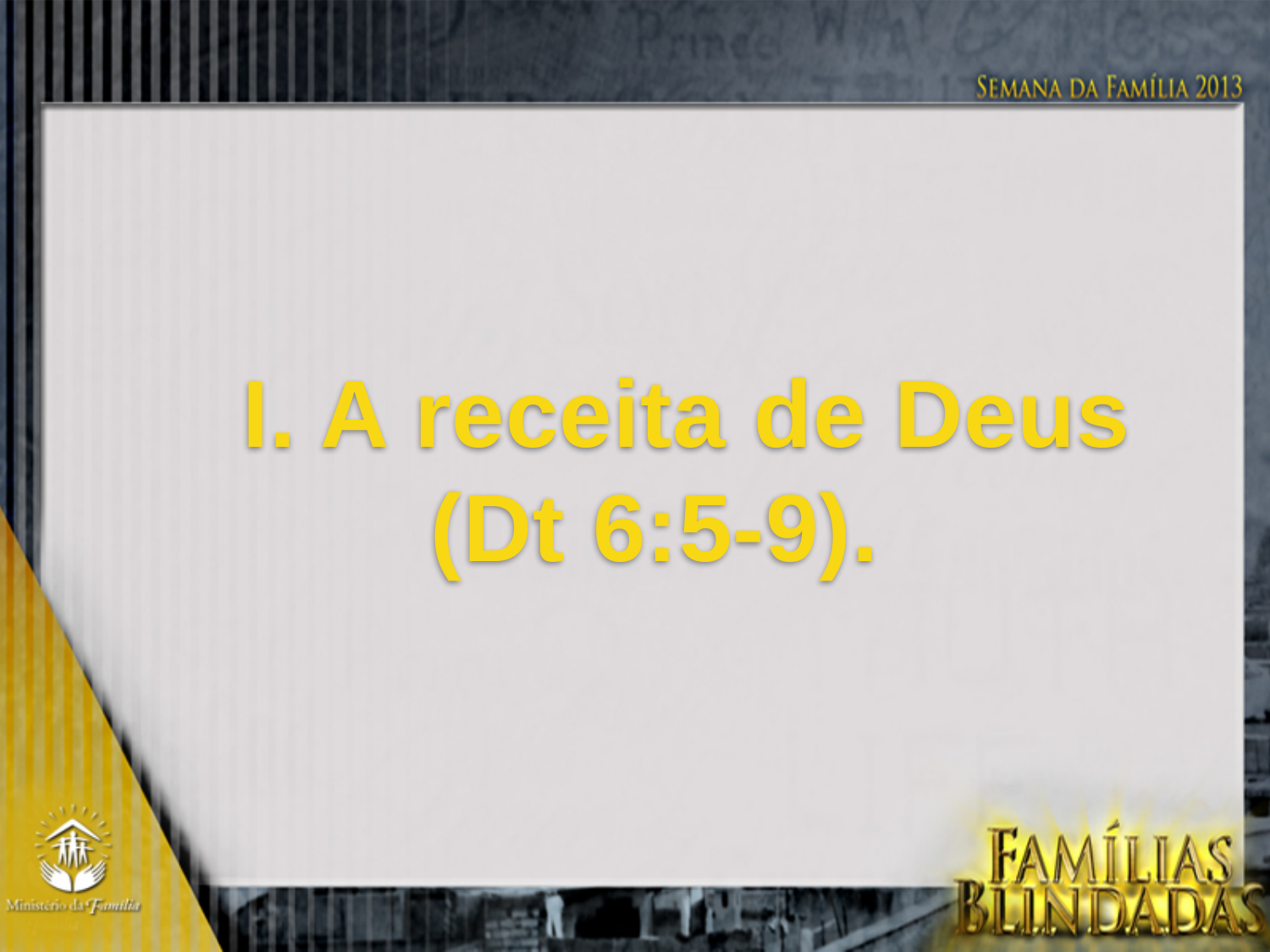

I. A receita de Deus
(Dt 6:5-9).